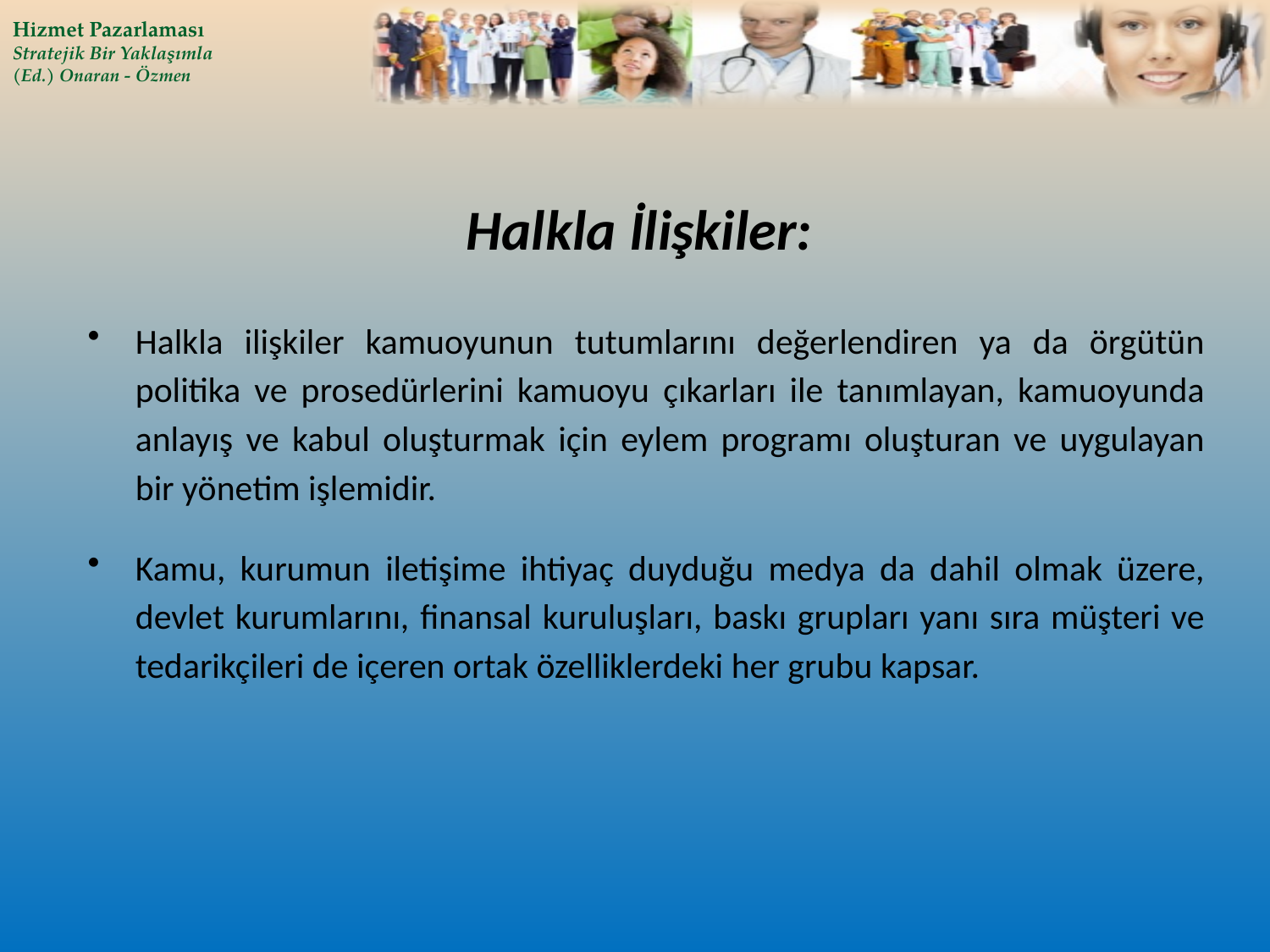

# Halkla İlişkiler:
Halkla ilişkiler kamuoyunun tutumlarını değerlendiren ya da örgütün politika ve prosedürlerini kamuoyu çıkarları ile tanımlayan, kamuoyunda anlayış ve kabul oluşturmak için eylem programı oluşturan ve uygulayan bir yönetim işlemidir.
Kamu, kurumun iletişime ihtiyaç duyduğu medya da dahil olmak üzere, devlet kurumlarını, finansal kuruluşları, baskı grupları yanı sıra müşteri ve tedarikçileri de içeren ortak özelliklerdeki her grubu kapsar.